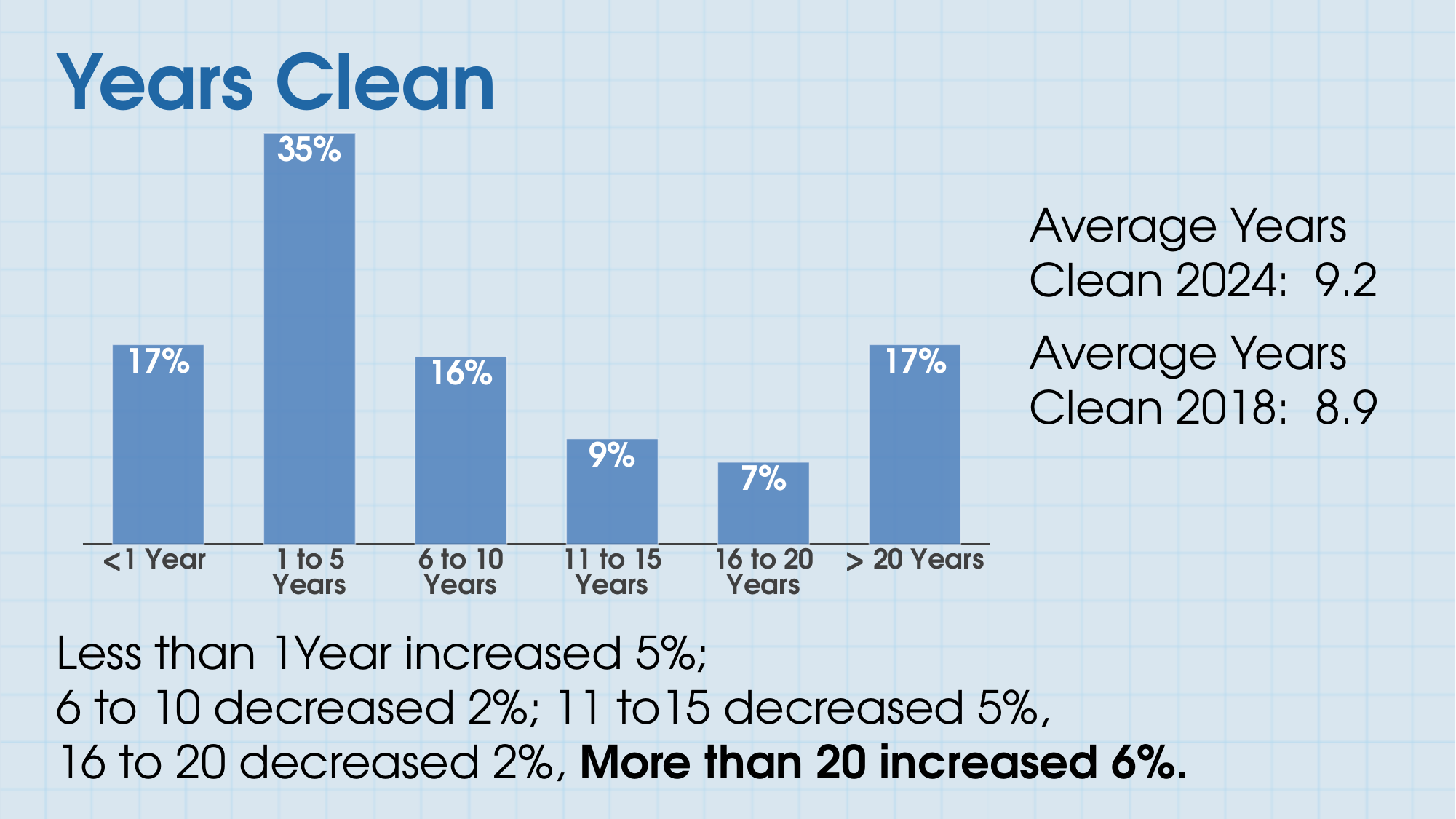

Years Clean

### Chart

| Category |  |
|---|---|
| <1 Year  | 0.17 |
| 1 to 5 Years | 0.35 |
| 6 to 10 Years | 0.16 |
| 11 to 15 Years | 0.09 |
| 16 to 20 Years | 0.07 |
| > 20 Years | 0.17 |
Average Years Clean 2024:  9.2
Average Years Clean 2018:  8.9
Less than 1Year increased 5%;
6 to 10 decreased 2%; 11 to15 decreased 5%,
16 to 20 decreased 2%, More than 20 increased 6%.